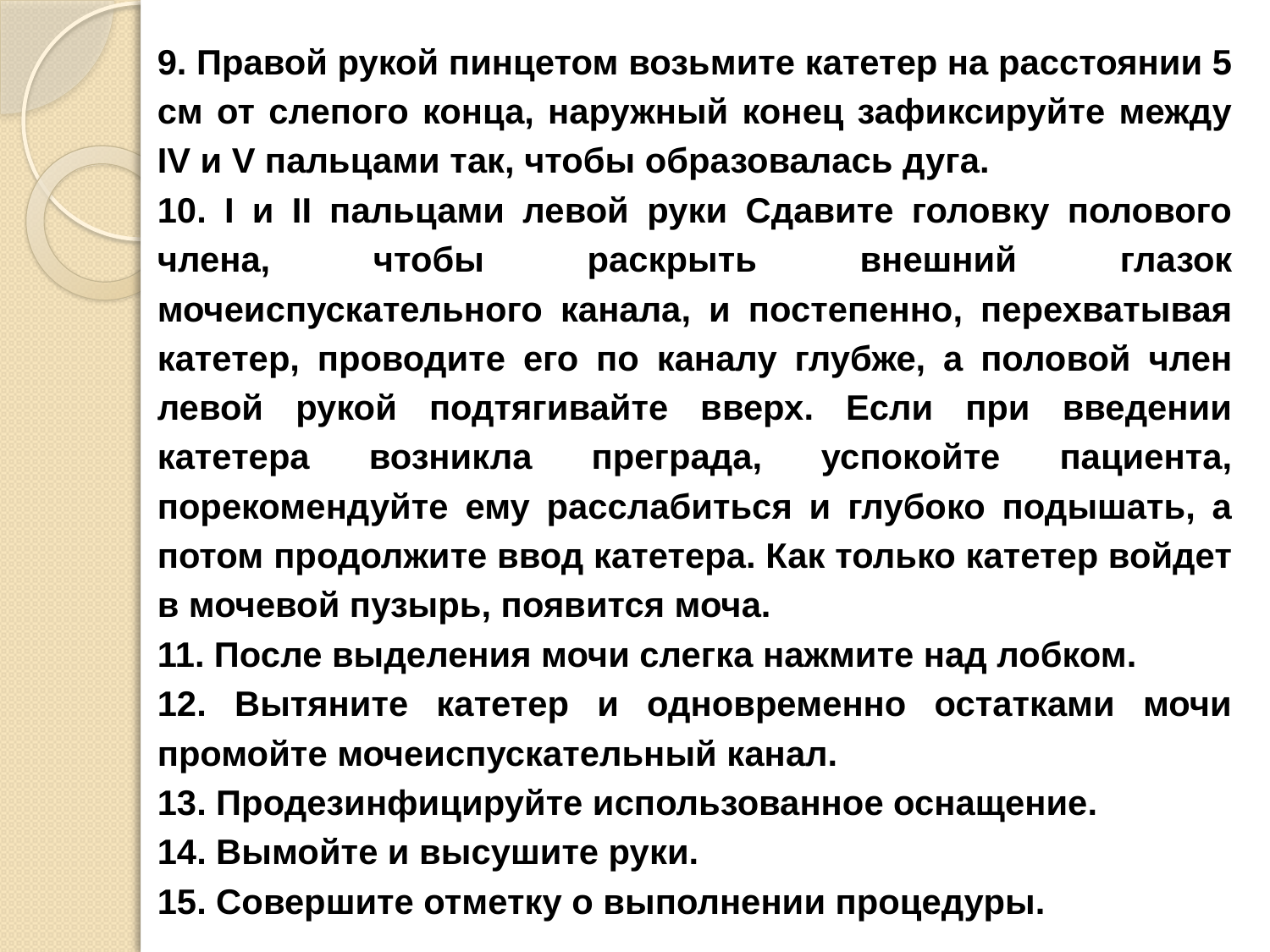

9. Правой рукой пинцетом возьмите катетер на расстоянии 5 см от слепого конца, наружный конец зафиксируйте между IV и V пальцами так, чтобы образовалась дуга.
10. I и II пальцами левой руки Сдавите головку полового члена, чтобы раскрыть внешний глазок мочеиспускательного канала, и постепенно, перехватывая катетер, проводите его по каналу глубже, а половой член левой рукой подтягивайте вверх. Если при введении катетера возникла преграда, успокойте пациента, порекомендуйте ему расслабиться и глубоко подышать, а потом продолжите ввод катетера. Как только катетер войдет в мочевой пузырь, появится моча.
11. После выделения мочи слегка нажмите над лобком.
12. Вытяните катетер и одновременно остатками мочи промойте мочеиспускательный канал.
13. Продезинфицируйте использованное оснащение.
14. Вымойте и высушите руки.
15. Совершите отметку о выполнении процедуры.